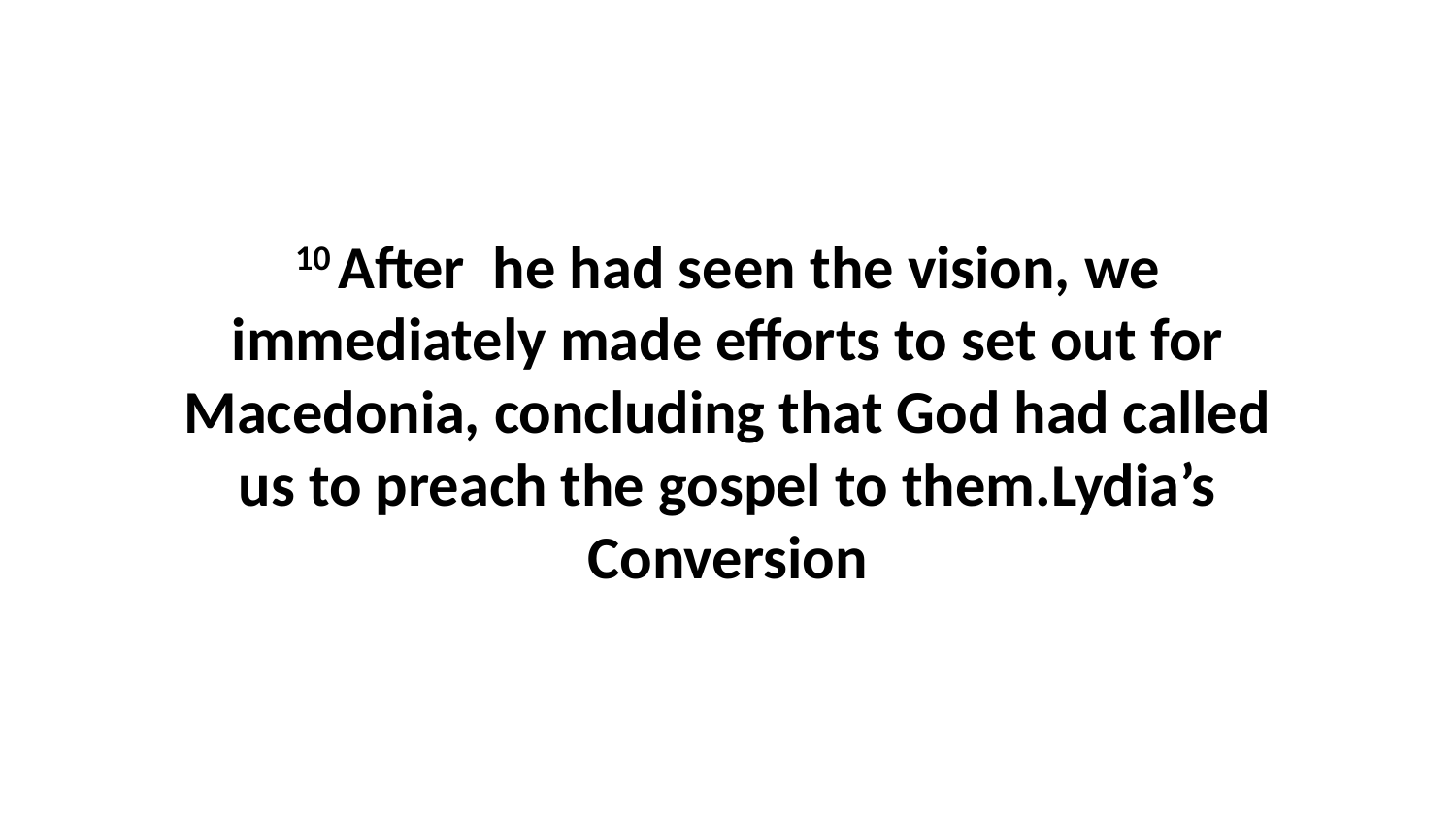

10 After  he had seen the vision, we immediately made efforts to set out for Macedonia, concluding that God had called us to preach the gospel to them.Lydia’s Conversion